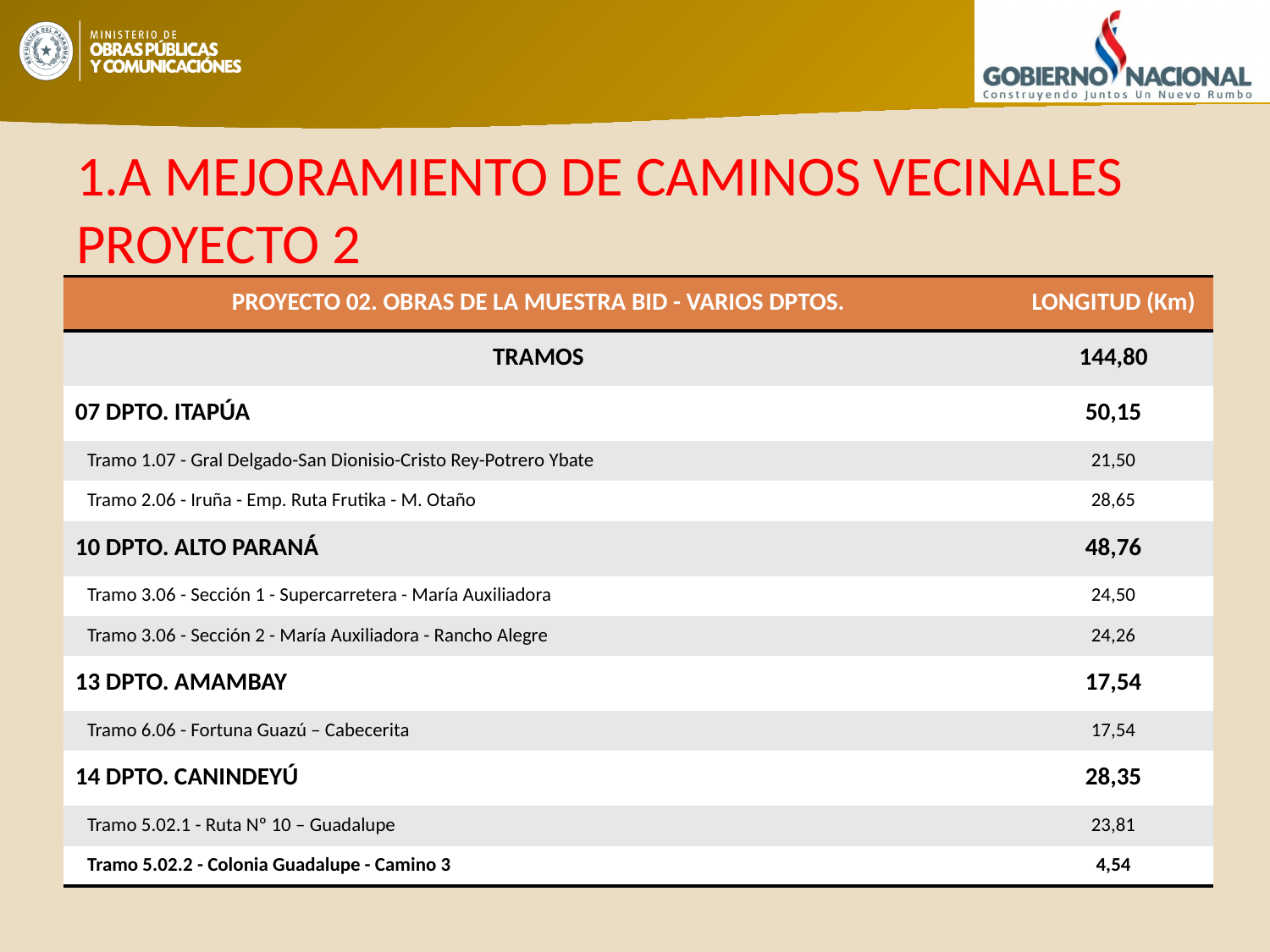

# 1.A MEJORAMIENTO DE CAMINOS VECINALES PROYECTO 2
| PROYECTO 02. OBRAS DE LA MUESTRA BID - VARIOS DPTOS. | LONGITUD (Km) |
| --- | --- |
| TRAMOS | 144,80 |
| 07 DPTO. ITAPÚA | 50,15 |
| Tramo 1.07 - Gral Delgado-San Dionisio-Cristo Rey-Potrero Ybate | 21,50 |
| Tramo 2.06 - Iruña - Emp. Ruta Frutika - M. Otaño | 28,65 |
| 10 DPTO. ALTO PARANÁ | 48,76 |
| Tramo 3.06 - Sección 1 - Supercarretera - María Auxiliadora | 24,50 |
| Tramo 3.06 - Sección 2 - María Auxiliadora - Rancho Alegre | 24,26 |
| 13 DPTO. AMAMBAY | 17,54 |
| Tramo 6.06 - Fortuna Guazú – Cabecerita | 17,54 |
| 14 DPTO. CANINDEYÚ | 28,35 |
| Tramo 5.02.1 - Ruta Nº 10 – Guadalupe | 23,81 |
| Tramo 5.02.2 - Colonia Guadalupe - Camino 3 | 4,54 |